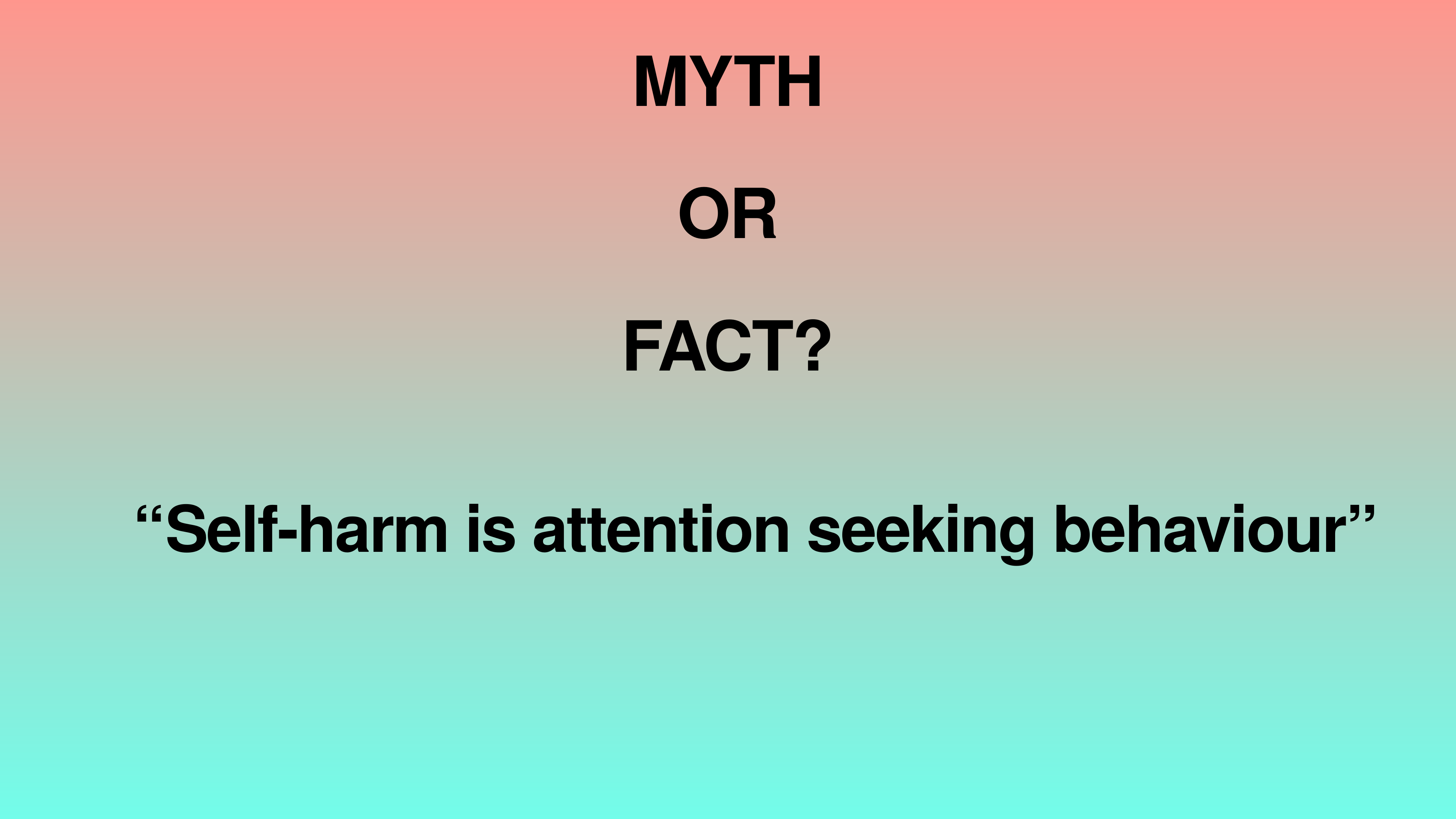

# MYTH

OR

FACT?
“Self-harm is attention seeking behaviour”